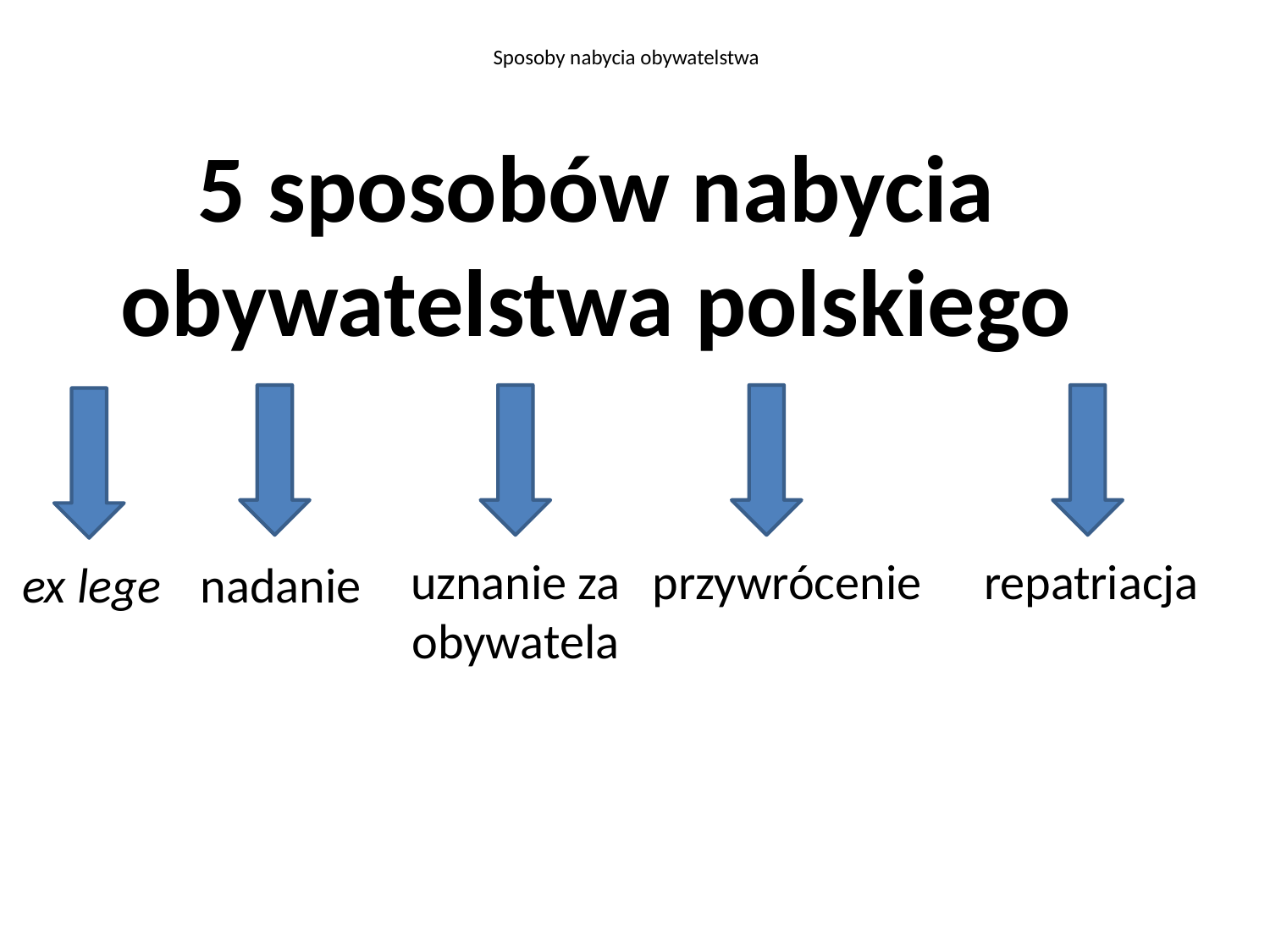

Sposoby nabycia obywatelstwa
5 sposobów nabycia obywatelstwa polskiego

uznanie za obywatela
przywrócenie
repatriacja
ex lege
nadanie